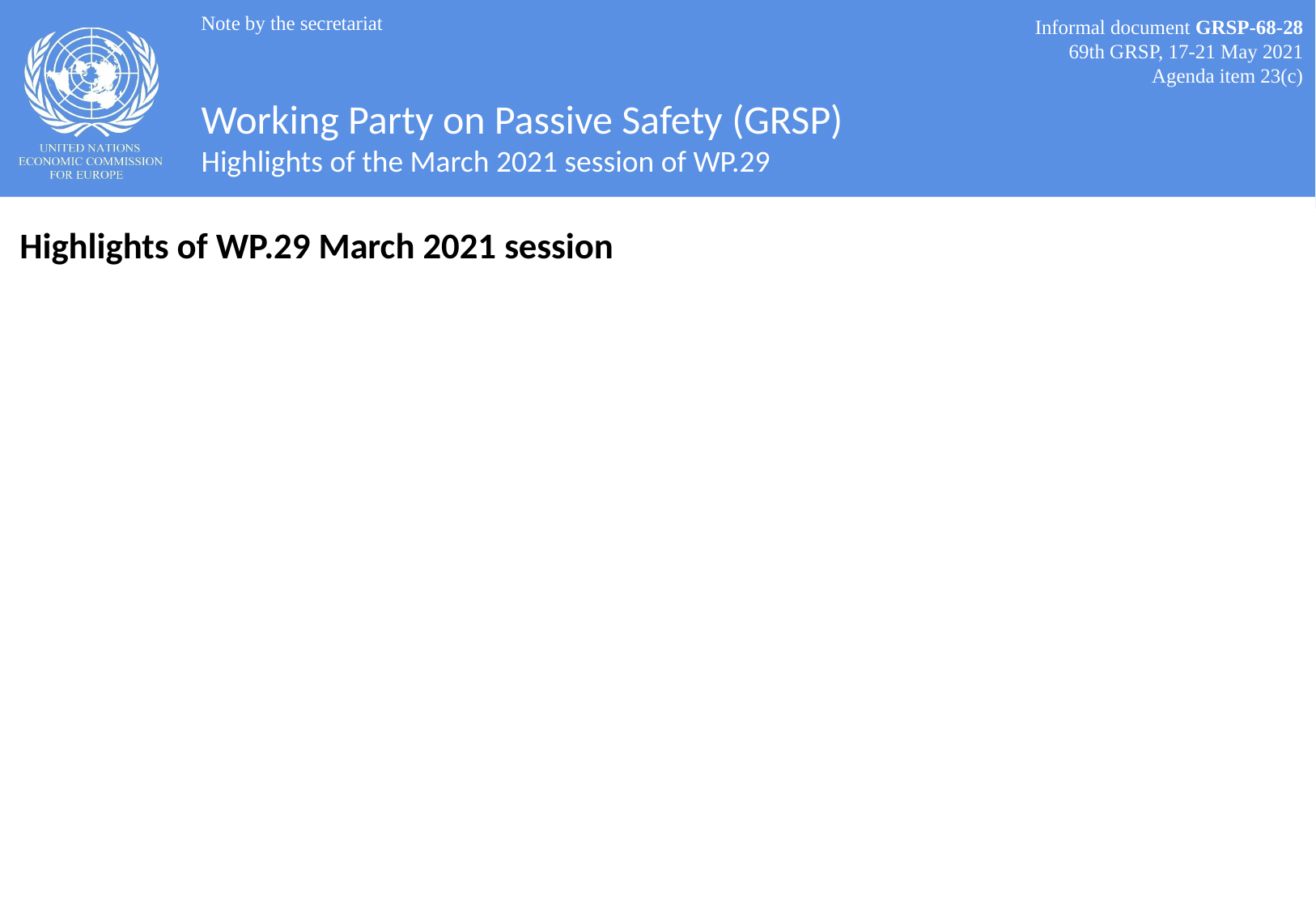

Note by the secretariat
Informal document GRSP-68-28
69th GRSP, 17-21 May 2021
Agenda item 23(c)
# Working Party on Passive Safety (GRSP) Highlights of the March 2021 session of WP.29
Highlights of WP.29 March 2021 session